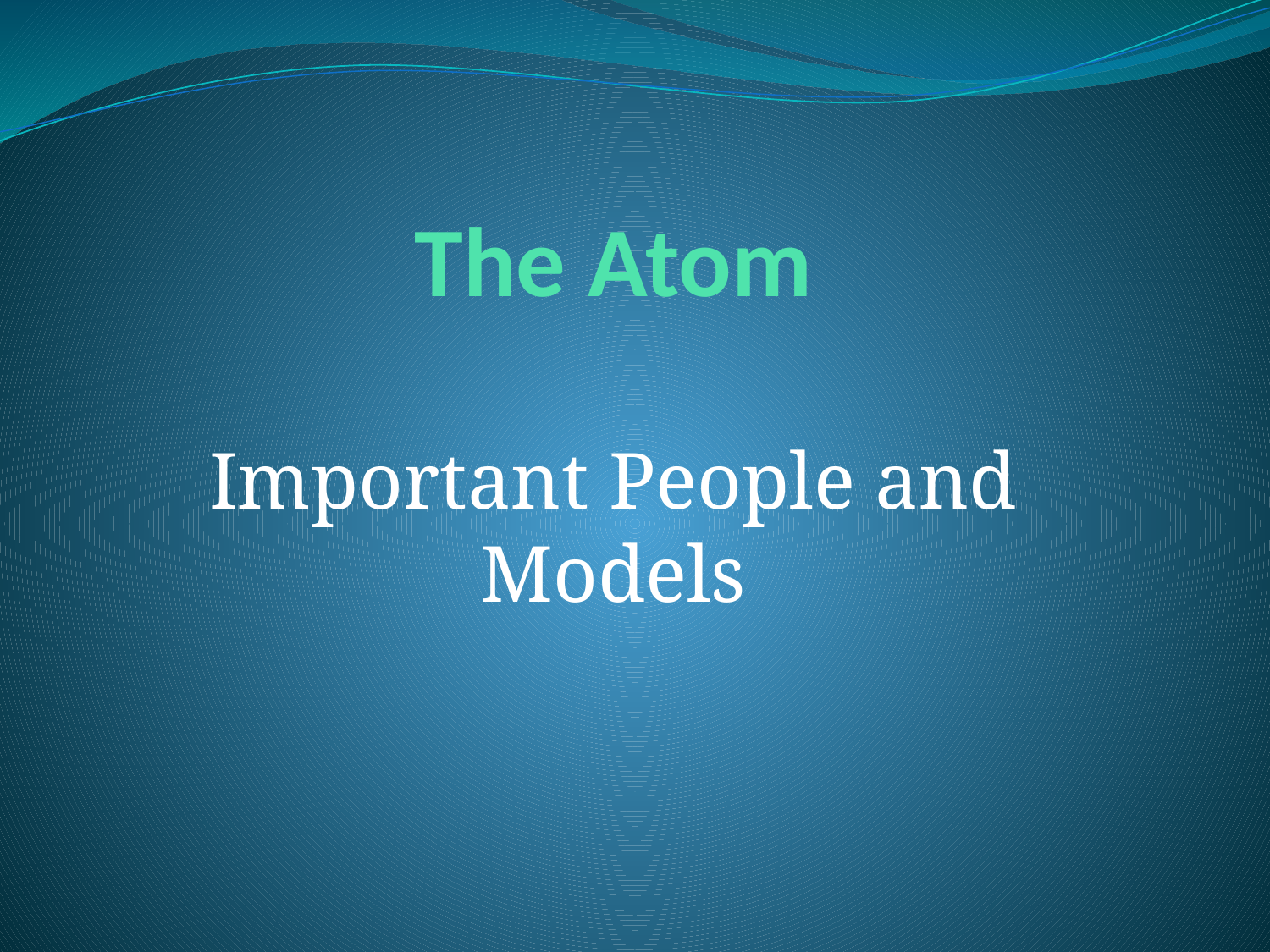

# The Atom
Important People and Models